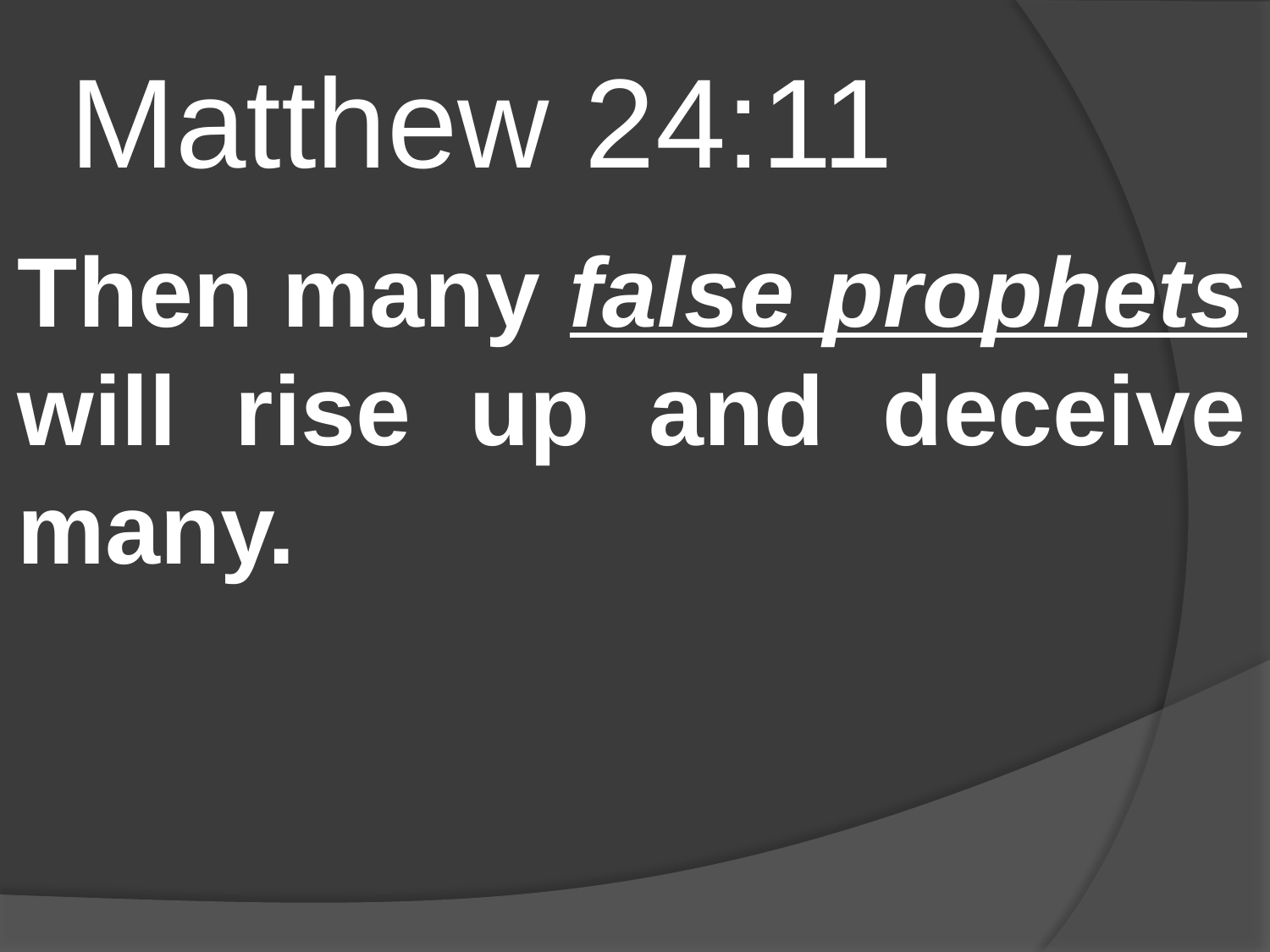

# Matthew 24:11
Then many false prophets will rise up and deceive many.